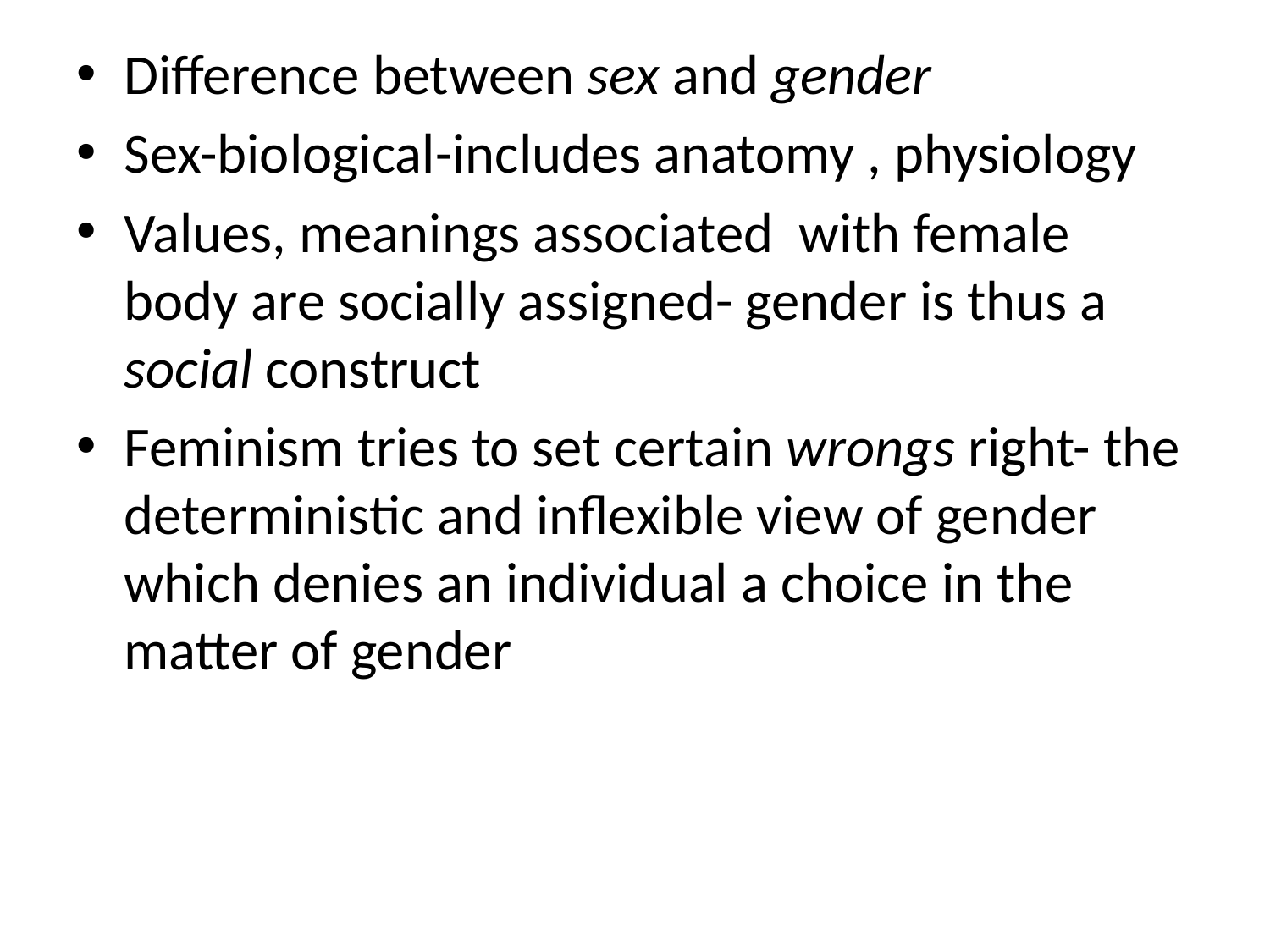

Difference between sex and gender
Sex-biological-includes anatomy , physiology
Values, meanings associated  with female body are socially assigned- gender is thus a social construct
Feminism tries to set certain wrongs right- the deterministic and inflexible view of gender which denies an individual a choice in the matter of gender

#